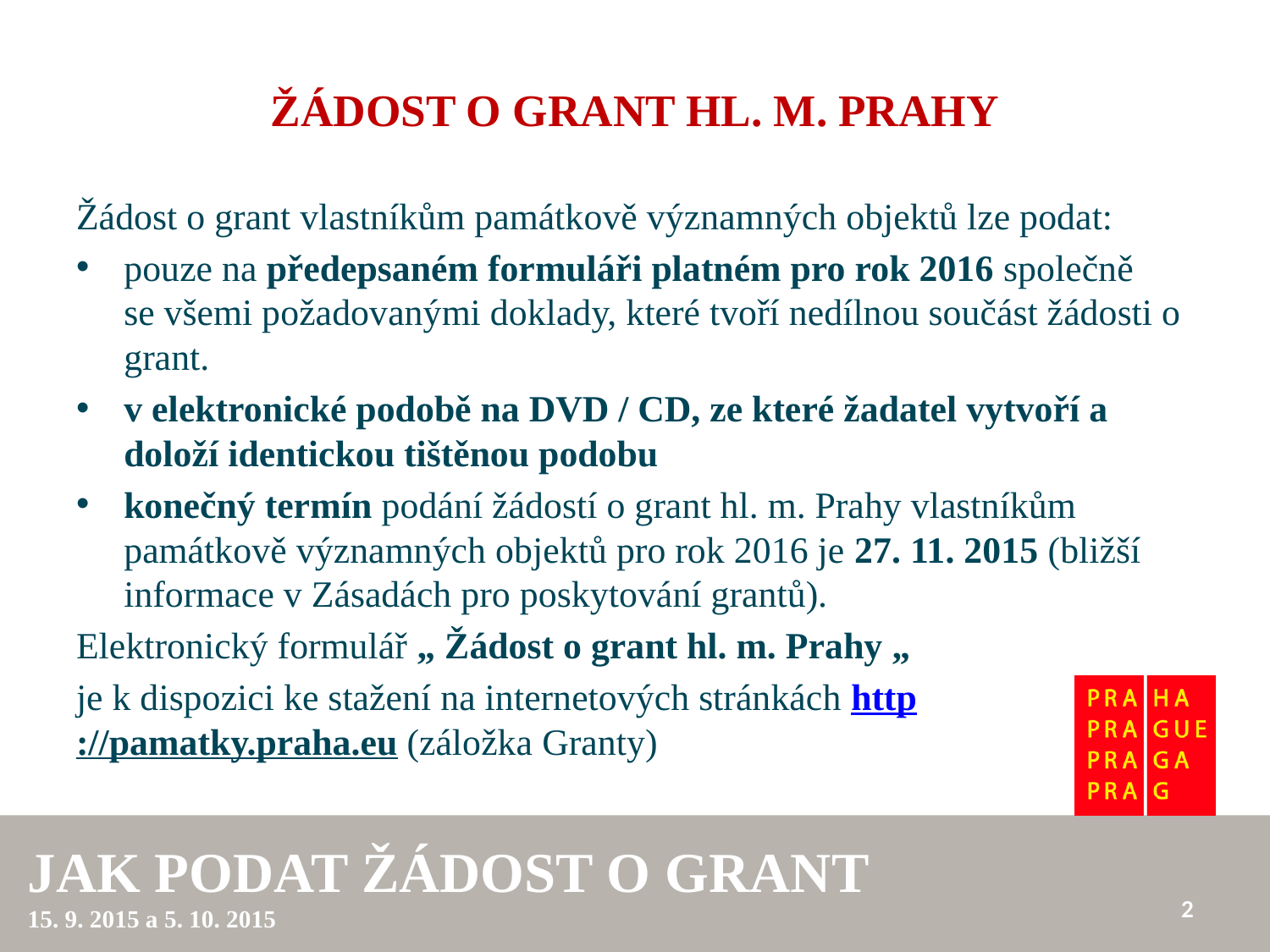

# ŽÁDOST O GRANT HL. M. PRAHY
Žádost o grant vlastníkům památkově významných objektů lze podat:
pouze na předepsaném formuláři platném pro rok 2016 společně se všemi požadovanými doklady, které tvoří nedílnou součást žádosti o grant.
v elektronické podobě na DVD / CD, ze které žadatel vytvoří a doloží identickou tištěnou podobu
konečný termín podání žádostí o grant hl. m. Prahy vlastníkům památkově významných objektů pro rok 2016 je 27. 11. 2015 (bližší informace v Zásadách pro poskytování grantů).
Elektronický formulář „ Žádost o grant hl. m. Prahy „
je k dispozici ke stažení na internetových stránkách http://pamatky.praha.eu (záložka Granty)
JAK PODAT ŽÁDOST O GRANT
15. 9. 2015 a 5. 10. 2015
2